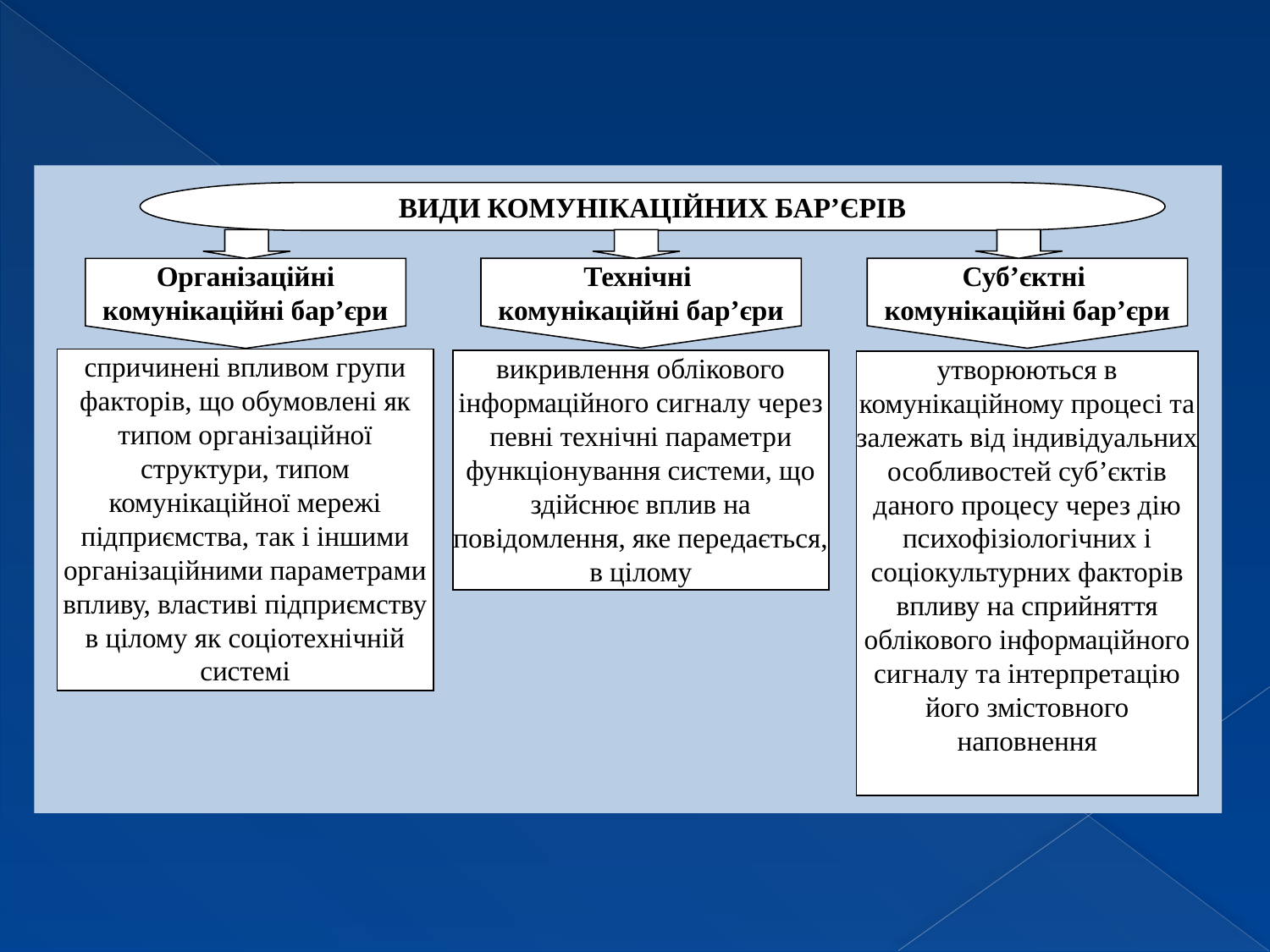

Технічні
комунікаційні бар’єри
Суб’єктні
комунікаційні бар’єри
Організаційні комунікаційні бар’єри

ВИДИ КОМУНІКАЦІЙНИХ БАР’ЄРІВ

викривлення облікового інформаційного сигналу через певні технічні параметри функціонування системи, що здійснює вплив на повідомлення, яке передається, в цілому
спричинені впливом групи факторів, що обумовлені як типом організаційної структури, типом комунікаційної мережі підприємства, так і іншими організаційними параметрами впливу, властиві підприємству в цілому як соціотехнічній системі
утворюються в комунікаційному процесі та залежать від індивідуальних особливостей суб’єктів даного процесу через дію психофізіологічних і соціокультурних факторів впливу на сприйняття облікового інформаційного сигналу та інтерпретацію його змістовного наповнення